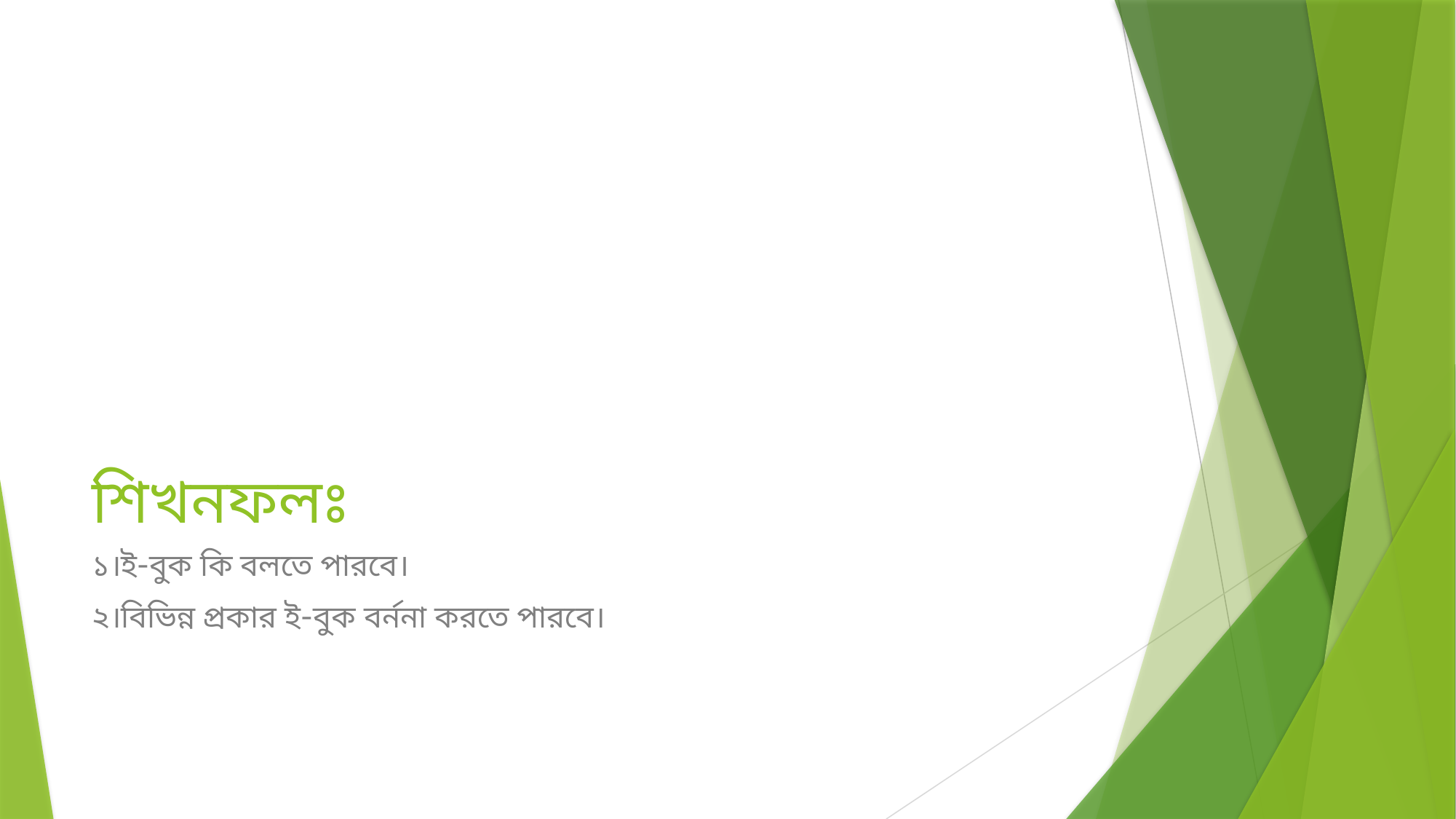

# শিখনফলঃ
১।ই-বুক কি বলতে পারবে।
২।বিভিন্ন প্রকার ই-বুক বর্ননা করতে পারবে।